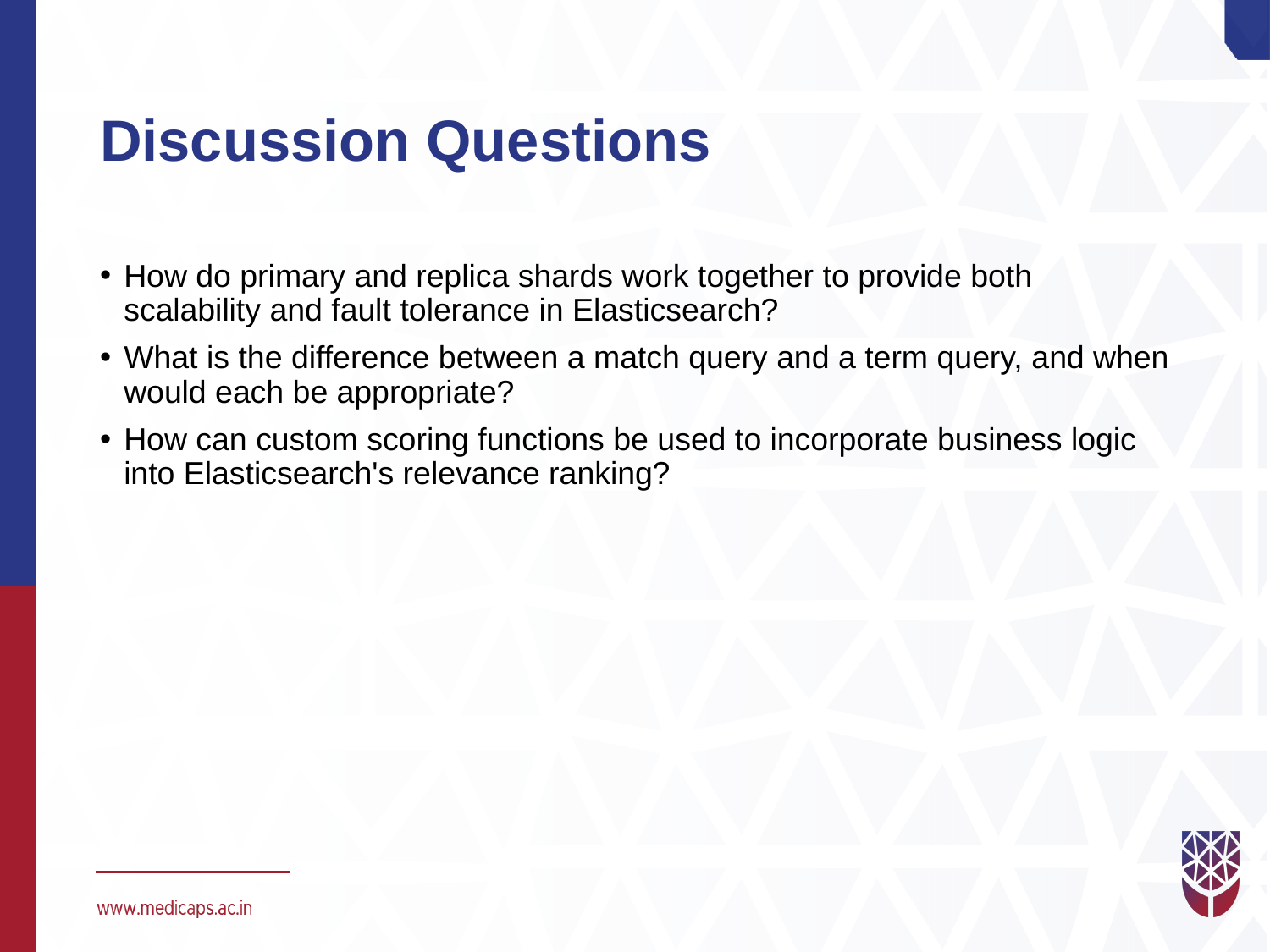

# Discussion Questions
How do primary and replica shards work together to provide both scalability and fault tolerance in Elasticsearch?
What is the difference between a match query and a term query, and when would each be appropriate?
How can custom scoring functions be used to incorporate business logic into Elasticsearch's relevance ranking?